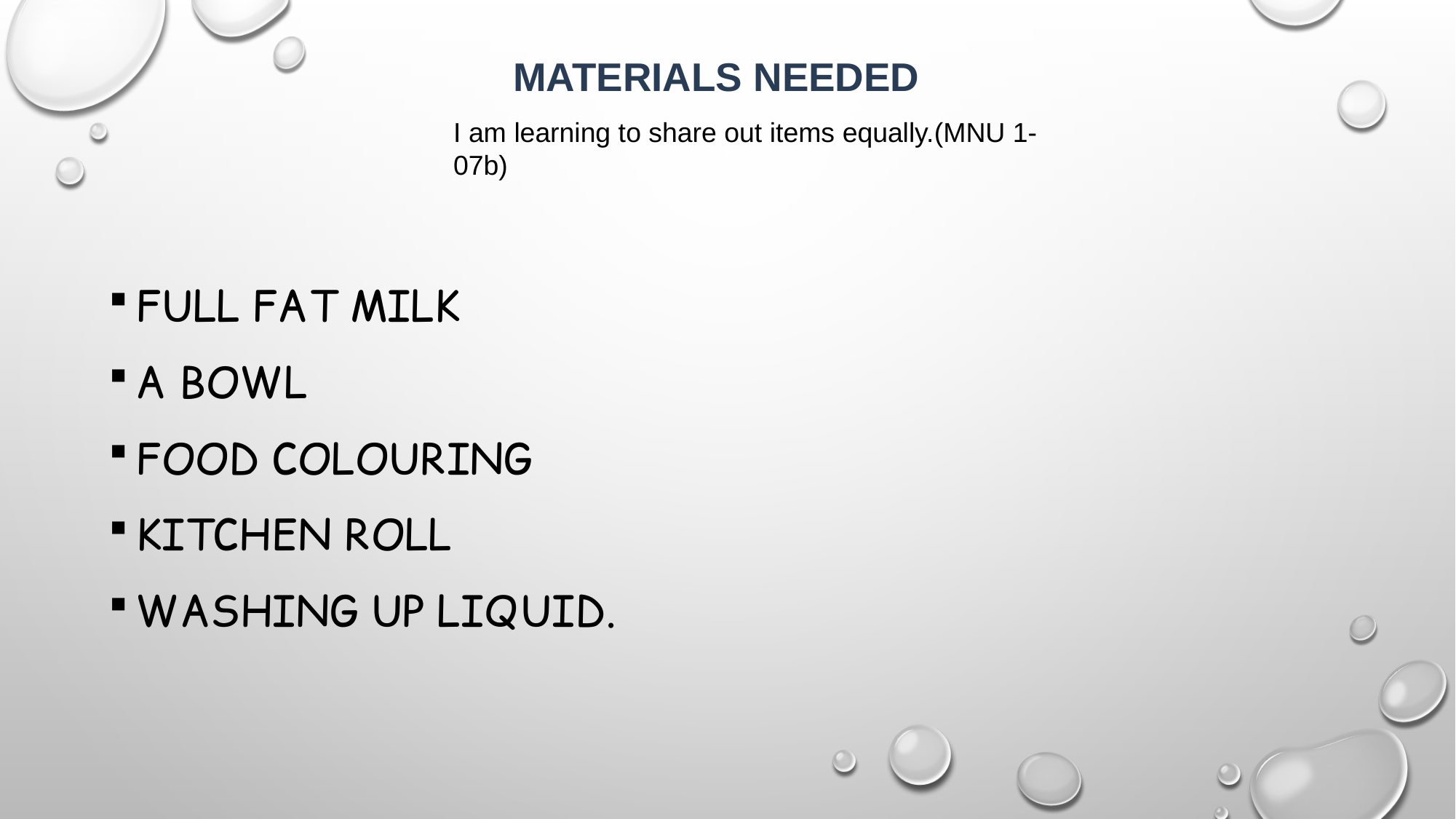

# Materials Needed
I am learning to share out items equally.(MNU 1-07b)
Full fat milk
A bowl
Food colouring
Kitchen roll
Washing up liquid.